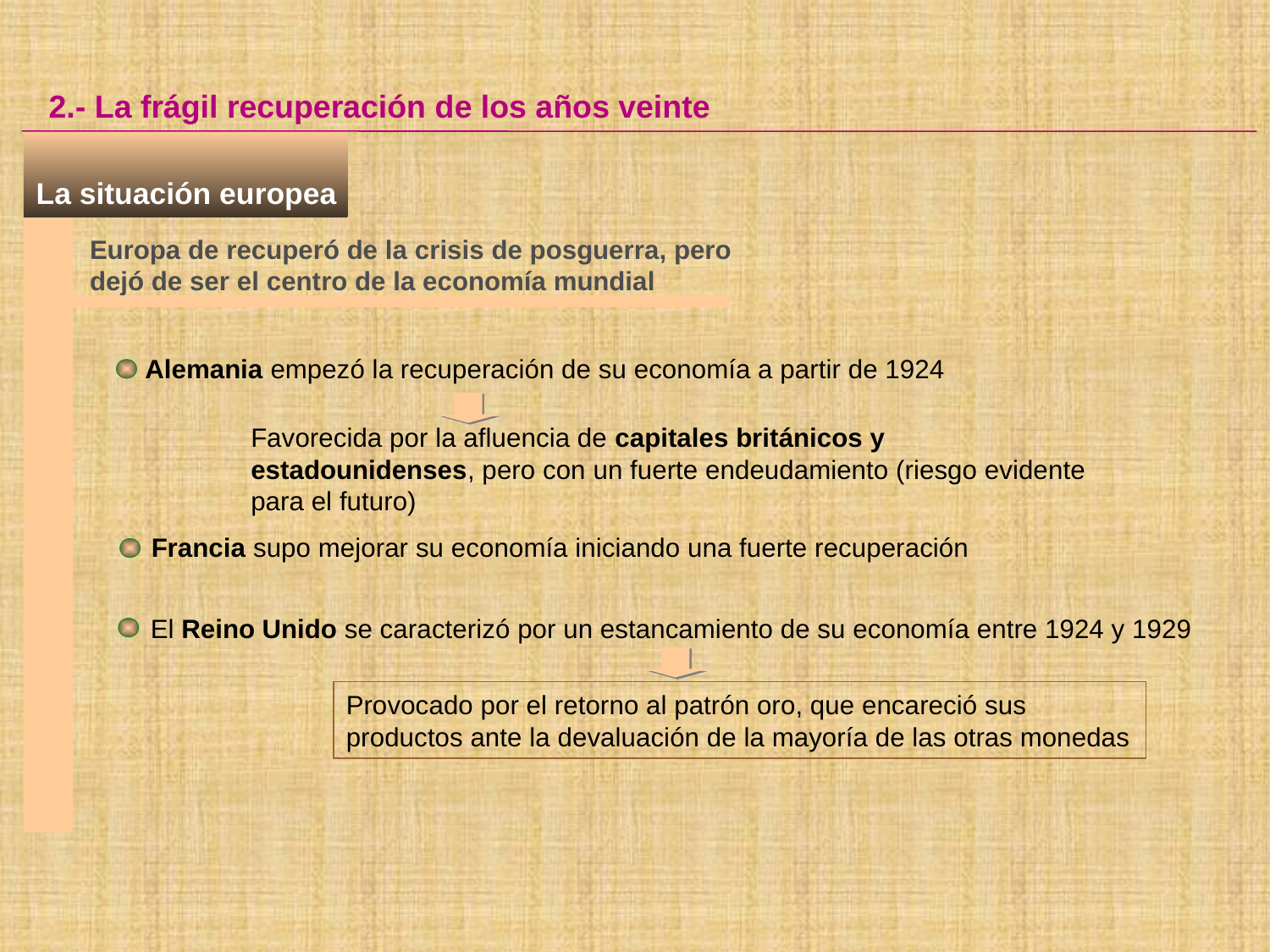

2.- La frágil recuperación de los años veinte

La situación europea

Europa de recuperó de la crisis de posguerra, pero dejó de ser el centro de la economía mundial

Alemania empezó la recuperación de su economía a partir de 1924

Favorecida por la afluencia de capitales británicos y estadounidenses, pero con un fuerte endeudamiento (riesgo evidente para el futuro)‏
Francia supo mejorar su economía iniciando una fuerte recuperación

El Reino Unido se caracterizó por un estancamiento de su economía entre 1924 y 1929

Provocado por el retorno al patrón oro, que encareció sus productos ante la devaluación de la mayoría de las otras monedas